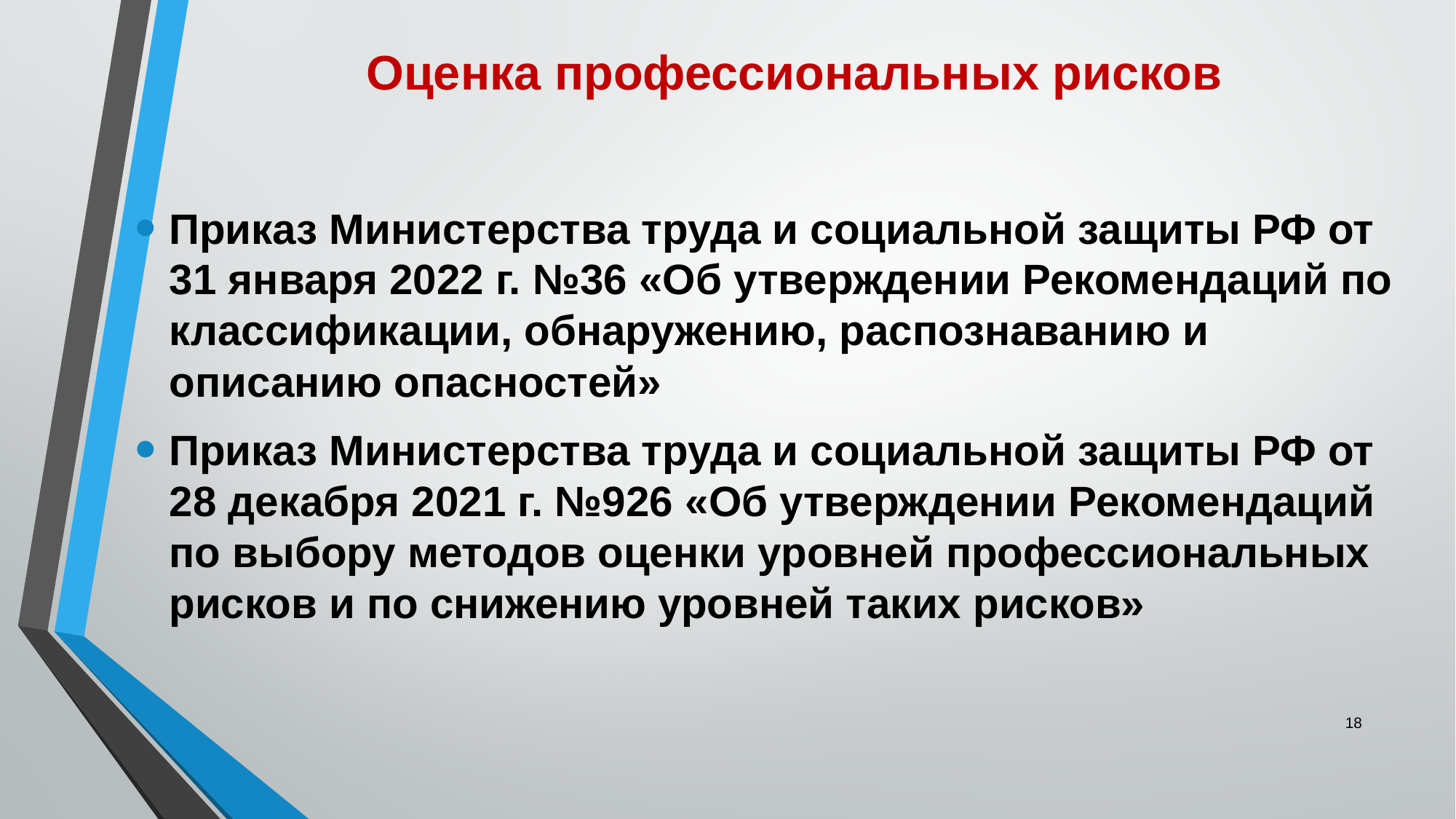

# Оценка профессиональных рисков
Приказ Министерства труда и социальной защиты РФ от 31 января 2022 г. №36 «Об утверждении Рекомендаций по классификации, обнаружению, распознаванию и описанию опасностей»
Приказ Министерства труда и социальной защиты РФ от 28 декабря 2021 г. №926 «Об утверждении Рекомендаций по выбору методов оценки уровней профессиональных рисков и по снижению уровней таких рисков»
18